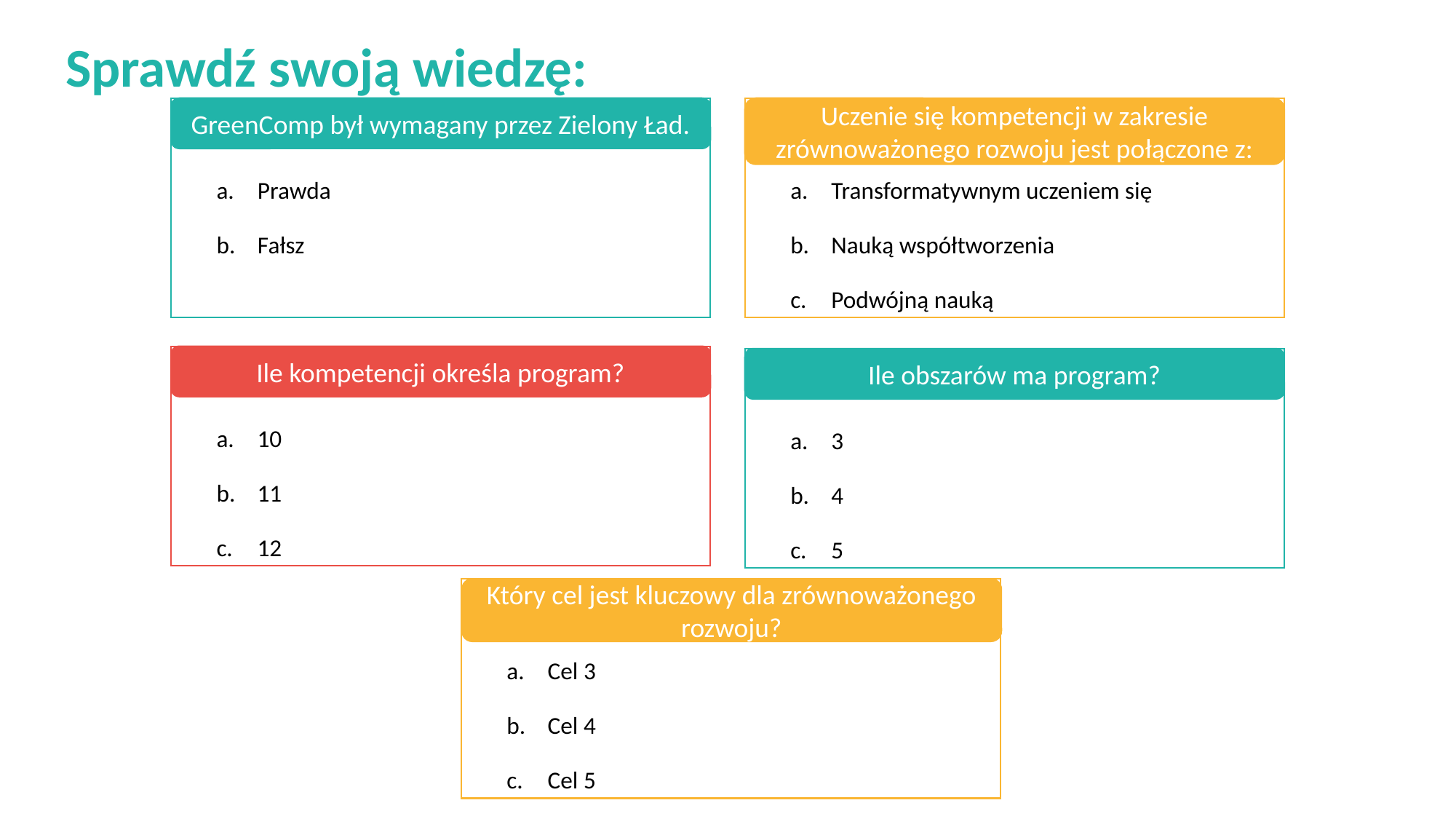

Sprawdź swoją wiedzę:
Uczenie się kompetencji w zakresie zrównoważonego rozwoju jest połączone z:

GreenComp był wymagany przez Zielony Ład.

Prawda
Fałsz
Transformatywnym uczeniem się
Nauką współtworzenia
Podwójną nauką

Ile kompetencji określa program?

Ile obszarów ma program?
10
11
12
3
4
5
Który cel jest kluczowy dla zrównoważonego rozwoju?

Cel 3
Cel 4
Cel 5